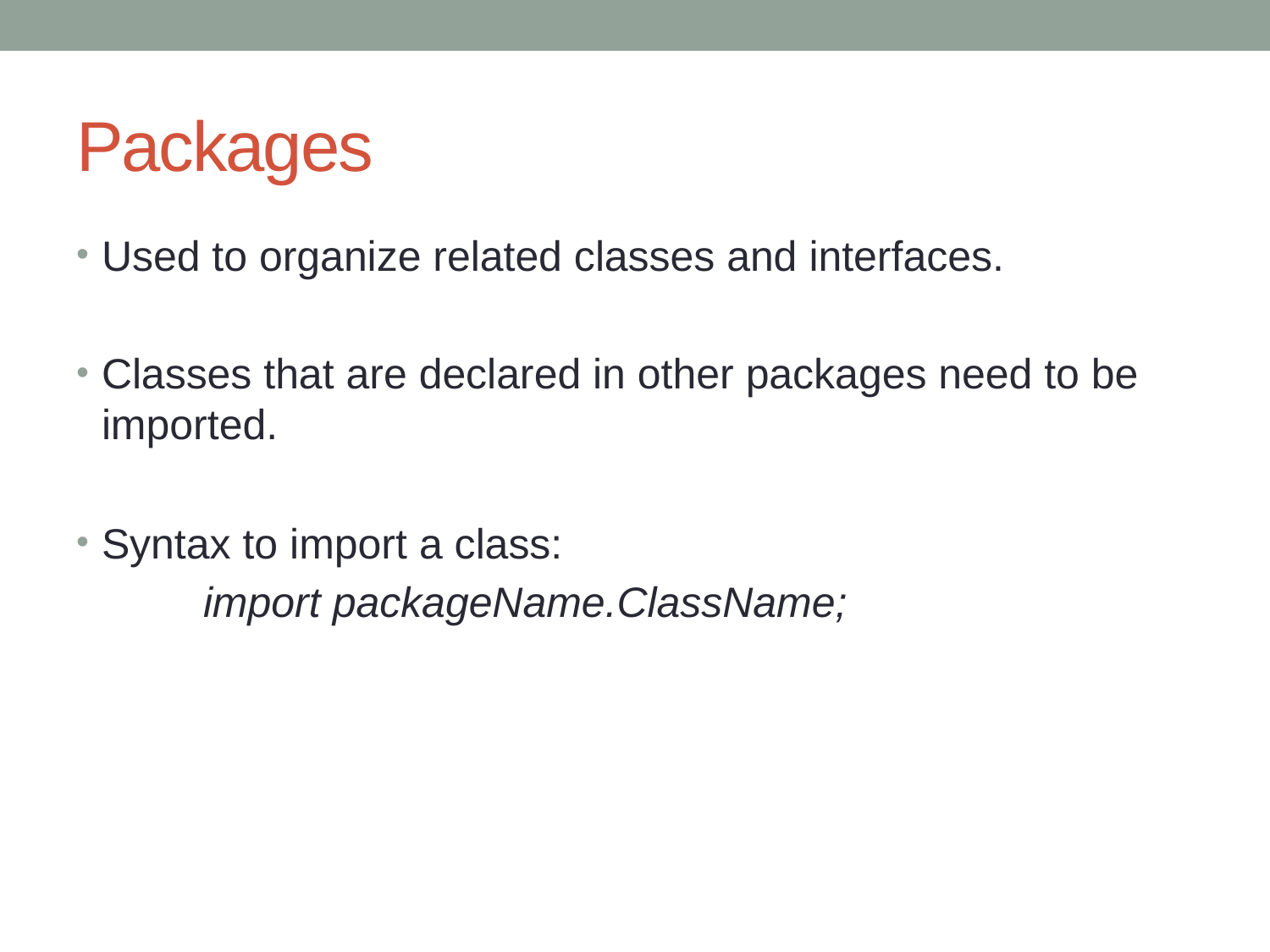

# Packages
Used to organize related classes and interfaces.

Classes that are declared in other packages need to be imported.

Syntax to import a class:
	import packageName.ClassName;